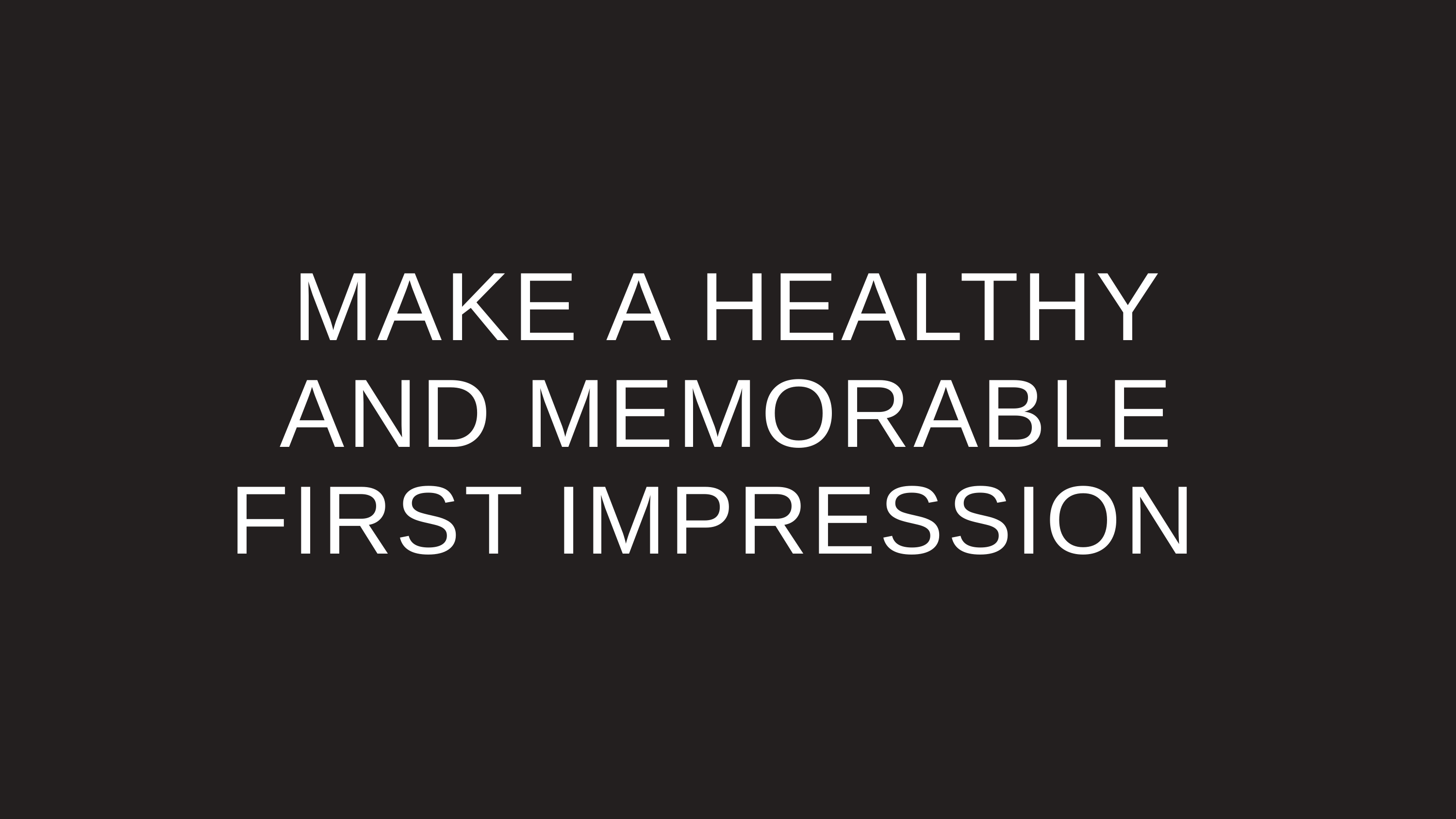

MAKE A HEALTHY AND MEMORABLE FIRST IMPRESSION